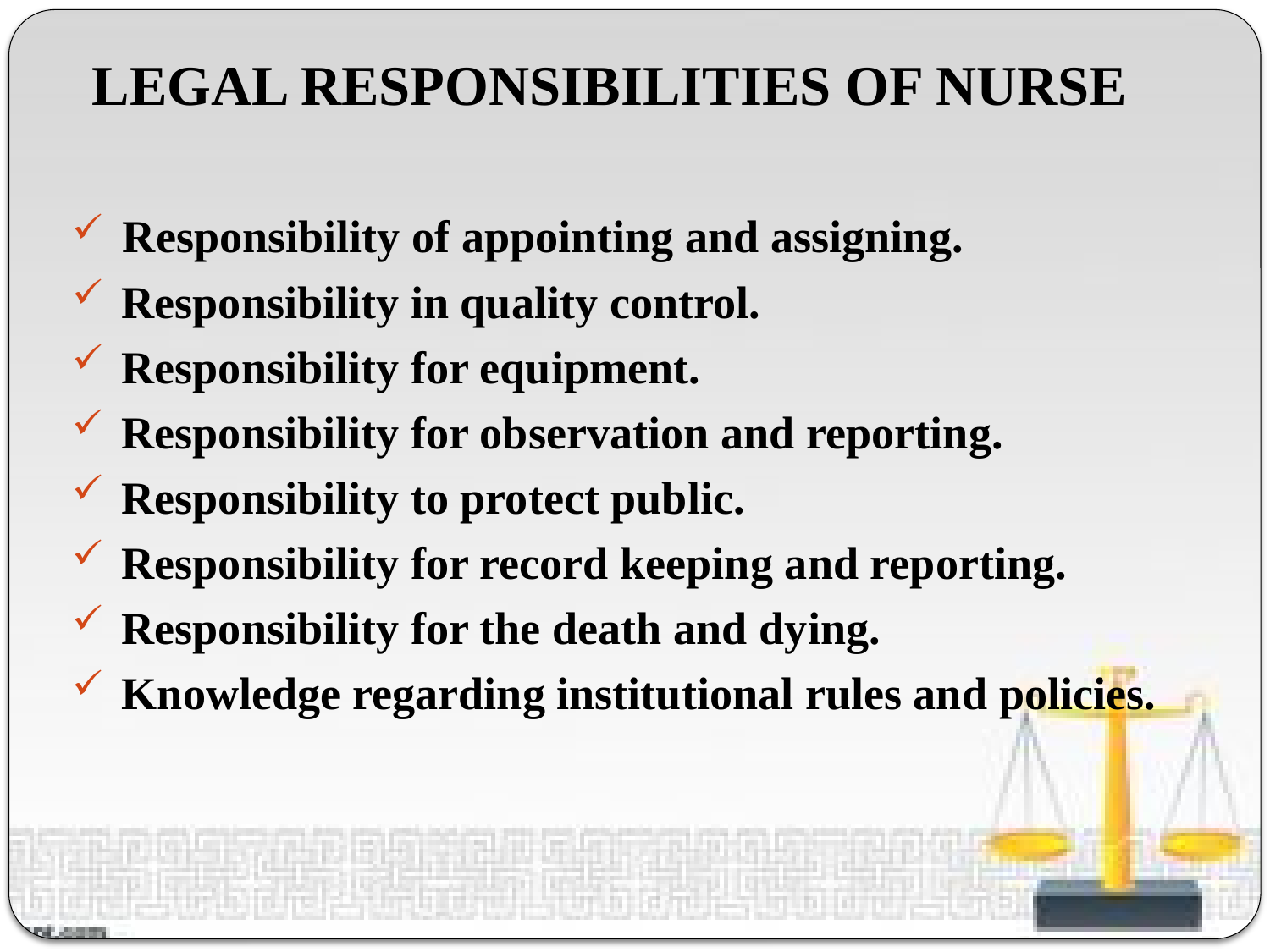

# LEGAL RESPONSIBILITIES OF NURSE
 Responsibility of appointing and assigning.
 Responsibility in quality control.
 Responsibility for equipment.
 Responsibility for observation and reporting.
 Responsibility to protect public.
 Responsibility for record keeping and reporting.
 Responsibility for the death and dying.
 Knowledge regarding institutional rules and policies.